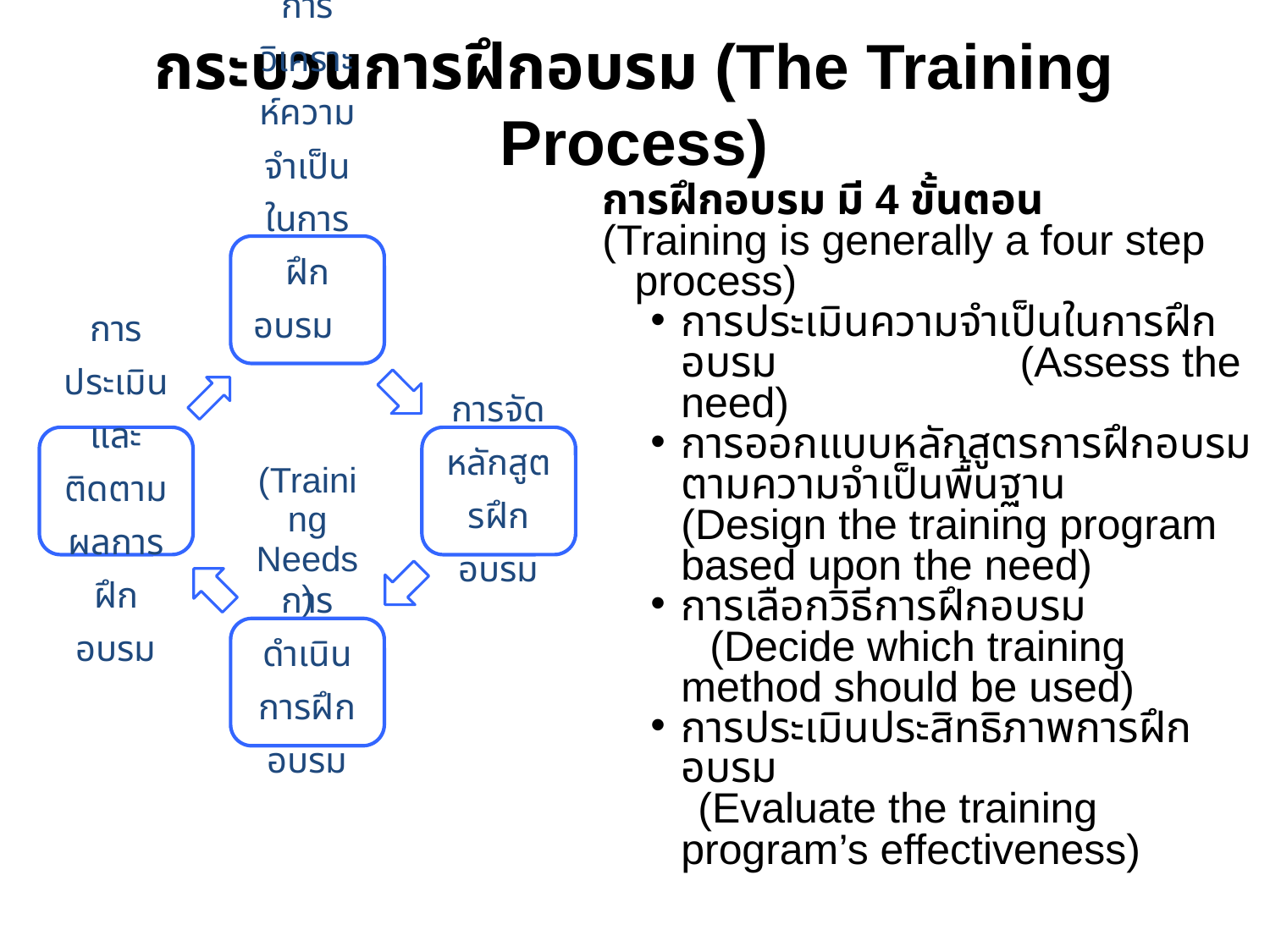

# กระบวนการฝึกอบรม (The Training Process)
การฝึกอบรม มี 4 ขั้นตอน
(Training is generally a four step process)
การประเมินความจำเป็นในการฝึกอบรม                      (Assess the need)
การออกแบบหลักสูตรการฝึกอบรมตามความจำเป็นพื้นฐาน
	(Design the training program based upon the need)
การเลือกวิธีการฝึกอบรม
     (Decide which training method should be used)
การประเมินประสิทธิภาพการฝึกอบรม
    (Evaluate the training program’s effectiveness)